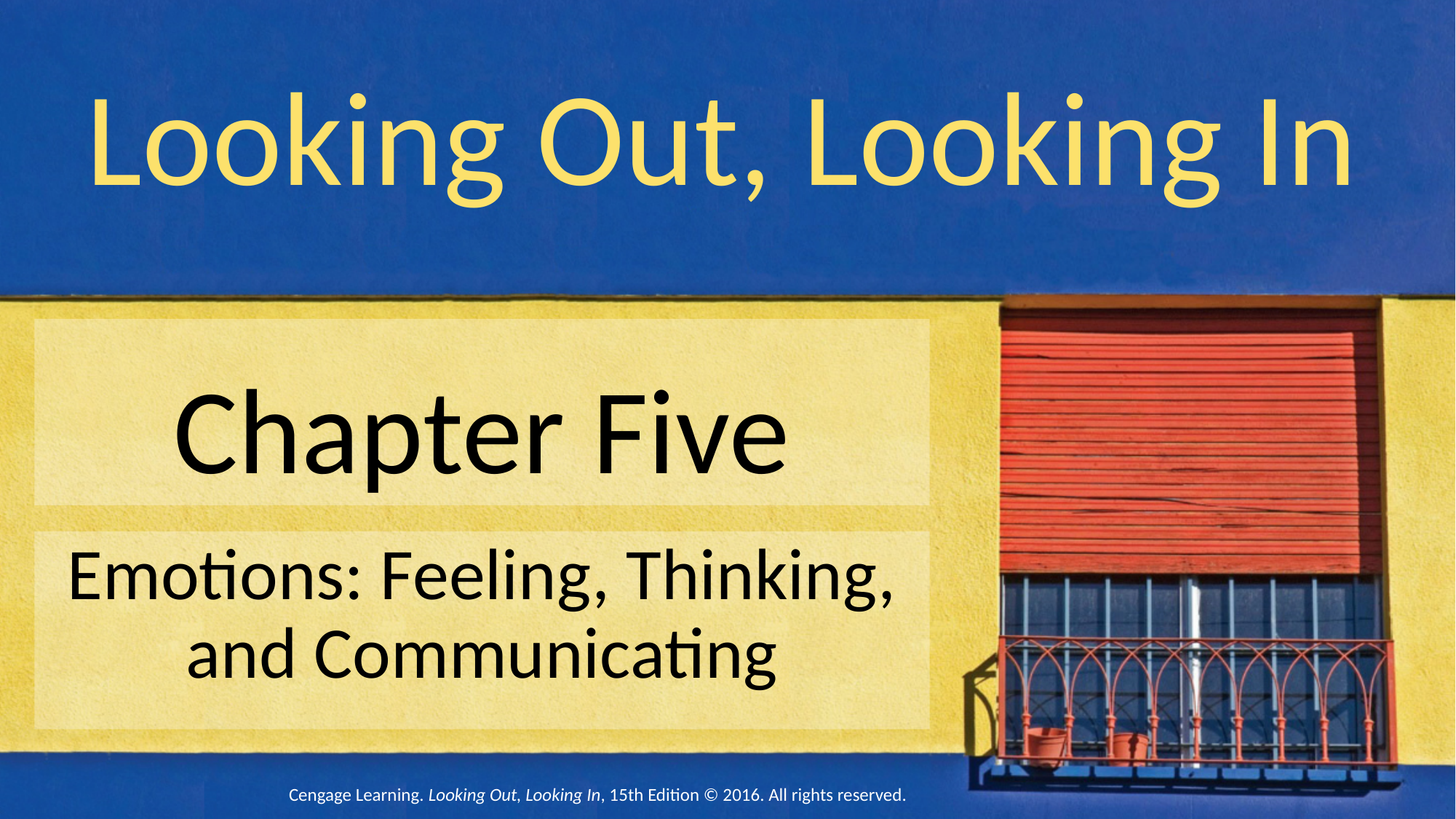

Looking Out, Looking In
# Chapter Five
Emotions: Feeling, Thinking, and Communicating
Cengage Learning. Looking Out, Looking In, 15th Edition © 2016. All rights reserved.